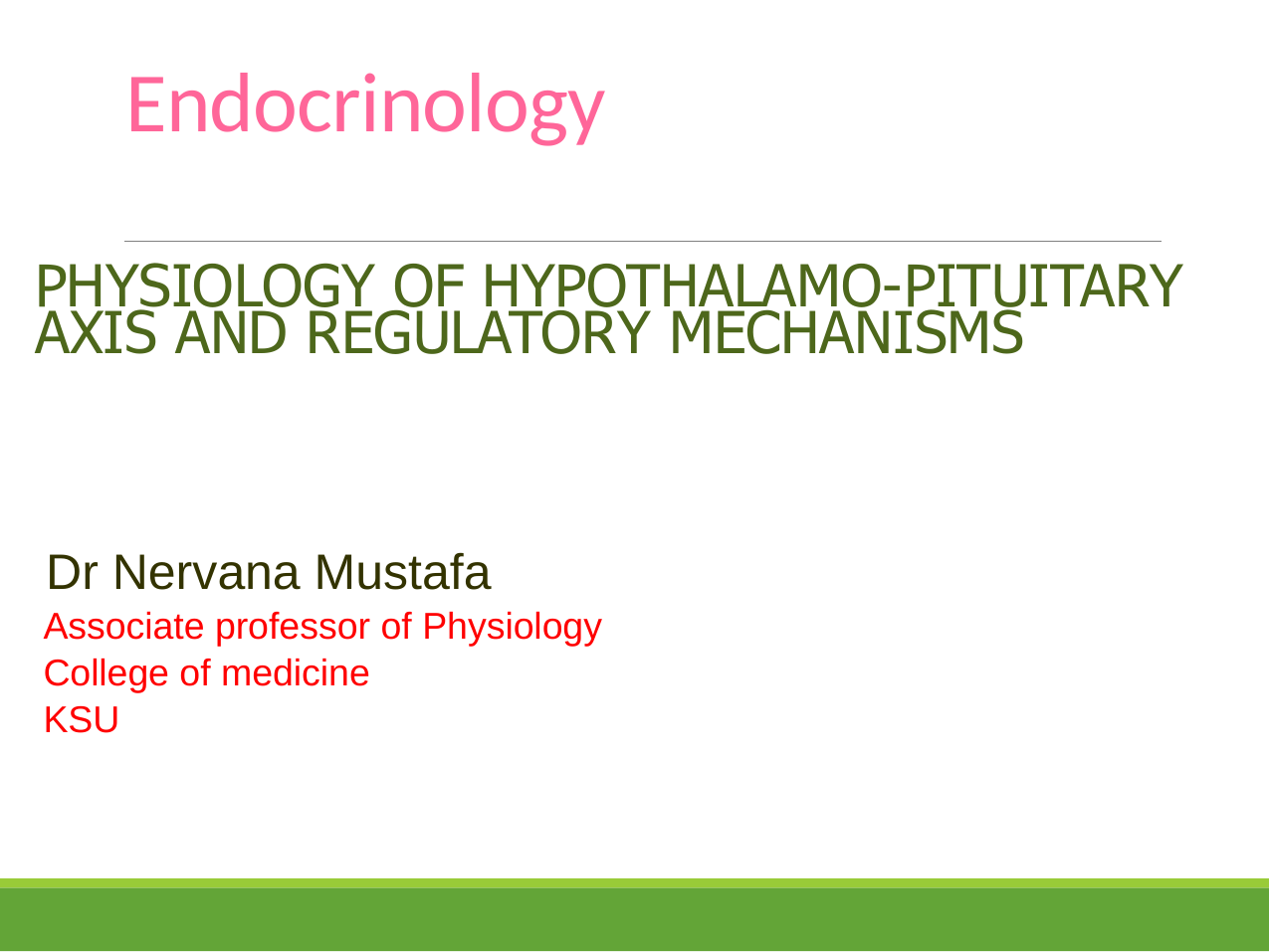

# Endocrinology
PHYSIOLOGY OF HYPOTHALAMO-PITUITARY AXIS AND REGULATORY MECHANISMS

Dr Nervana Mustafa
Associate professor of Physiology
College of medicine
KSU